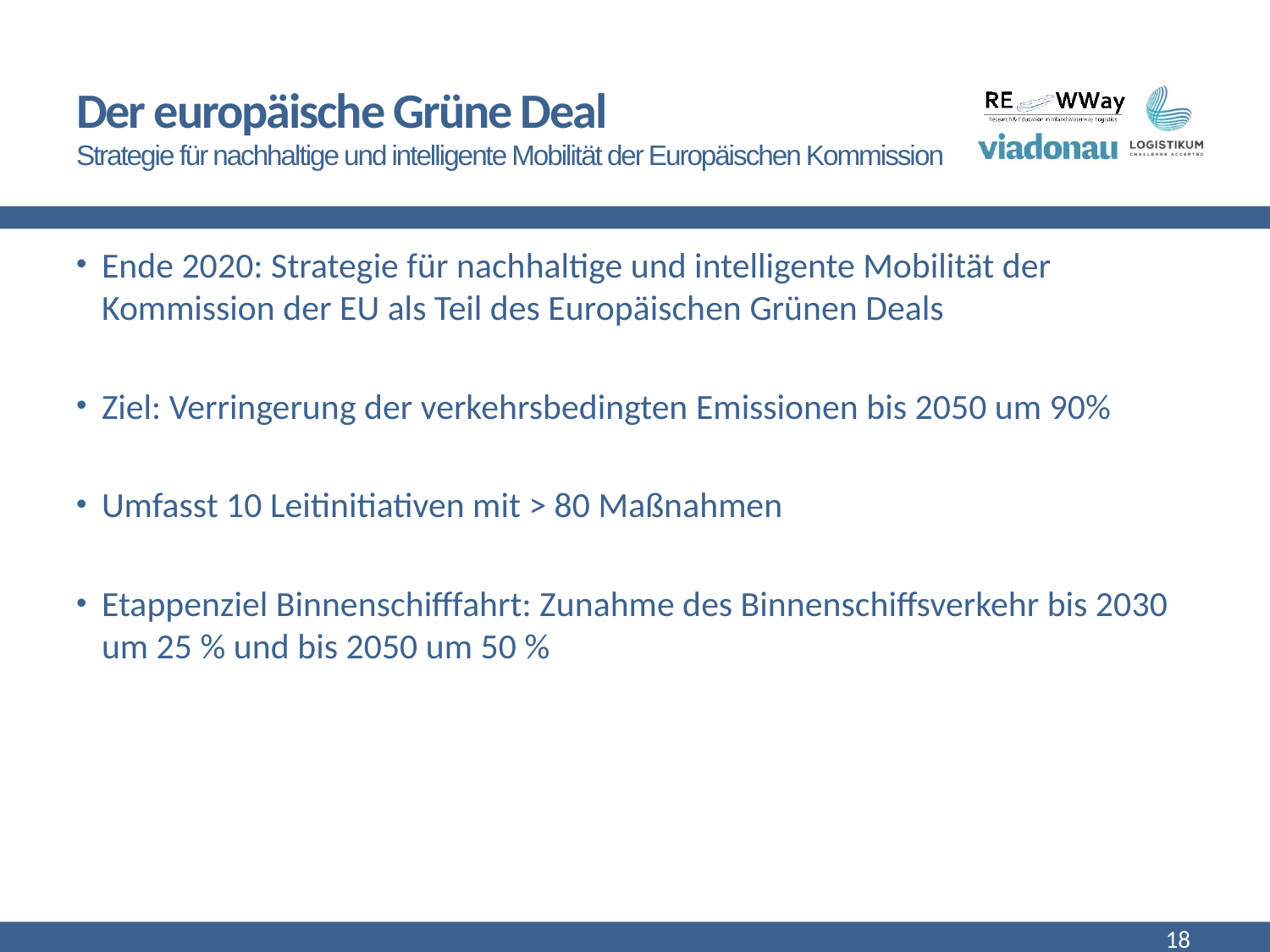

# Der europäische Grüne Deal Strategie für nachhaltige und intelligente Mobilität der Europäischen Kommission
Ende 2020: Strategie für nachhaltige und intelligente Mobilität der Kommission der EU als Teil des Europäischen Grünen Deals

Ziel: Verringerung der verkehrsbedingten Emissionen bis 2050 um 90%

Umfasst 10 Leitinitiativen mit > 80 Maßnahmen

Etappenziel Binnenschifffahrt: Zunahme des Binnenschiffsverkehr bis 2030 um 25 % und bis 2050 um 50 %
18